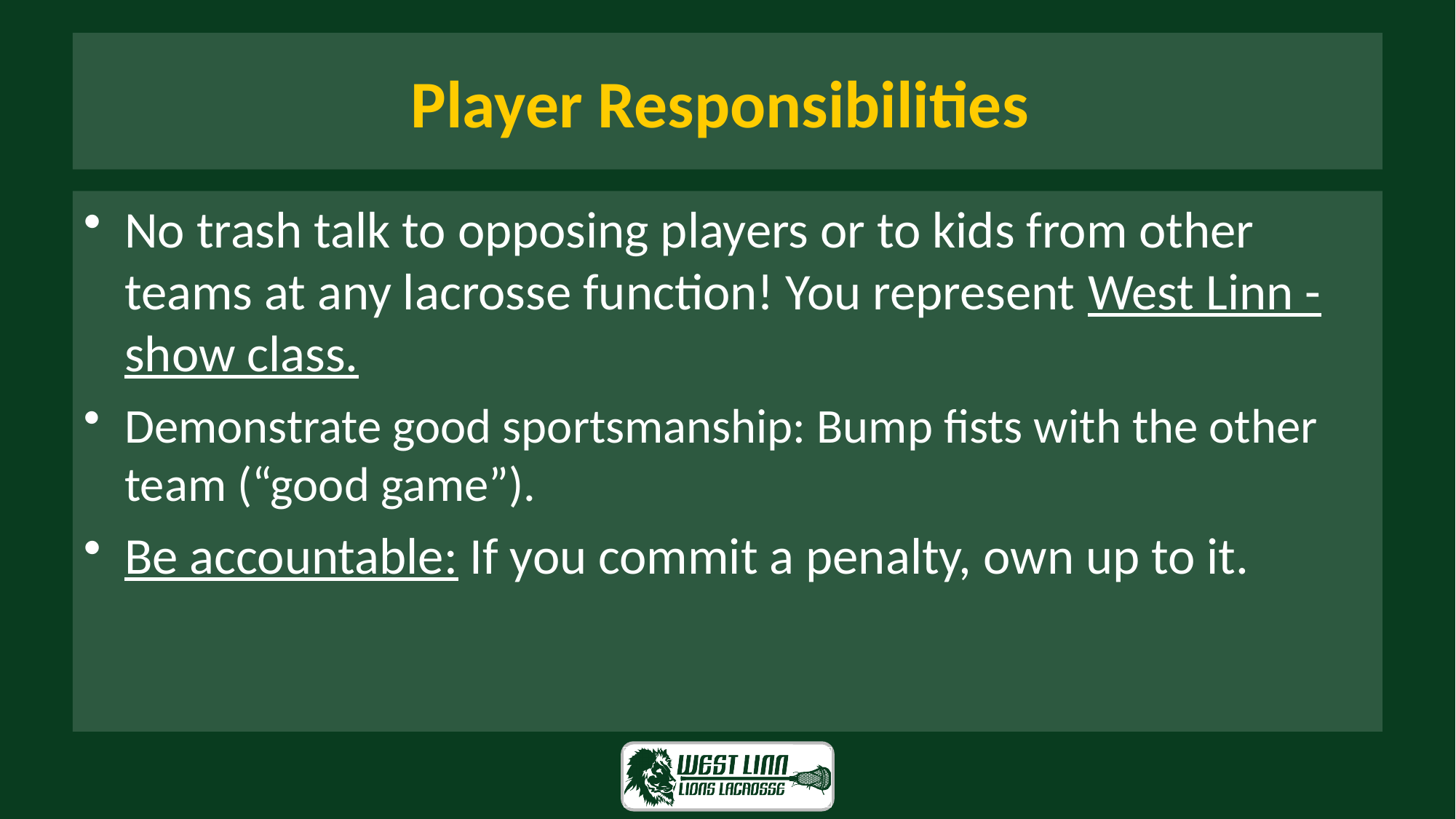

# Player Responsibilities
No trash talk to opposing players or to kids from other teams at any lacrosse function! You represent West Linn - show class.
Demonstrate good sportsmanship: Bump fists with the other team (“good game”).
Be accountable: If you commit a penalty, own up to it.